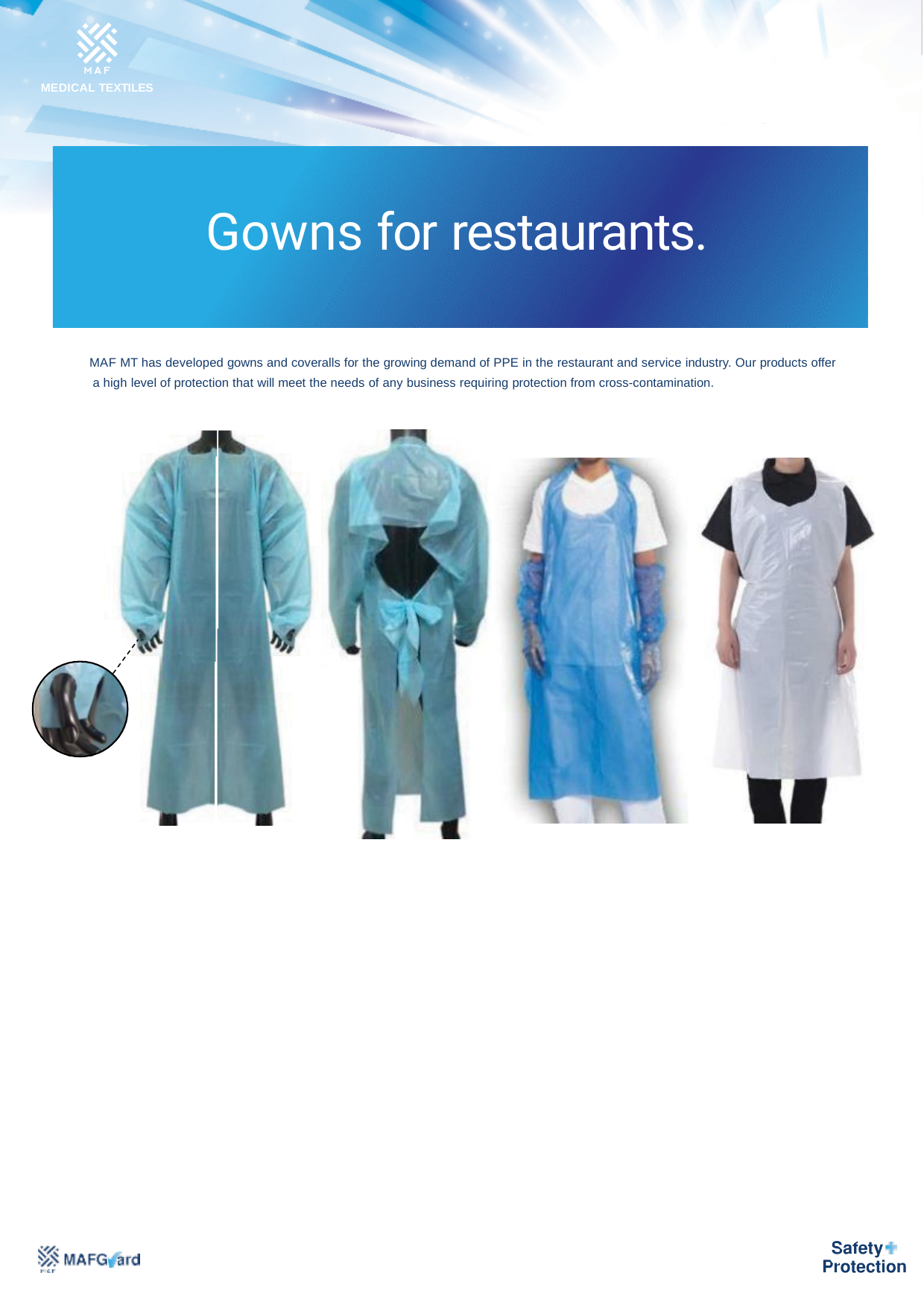

MEDICAL TEXTILES

# Gowns for restaurants.
MAF MT has developed gowns and coveralls for the growing demand of PPE in the restaurant and service industry. Our products offer  a high level of protection that will meet the needs of any business requiring protection from cross-contamination.